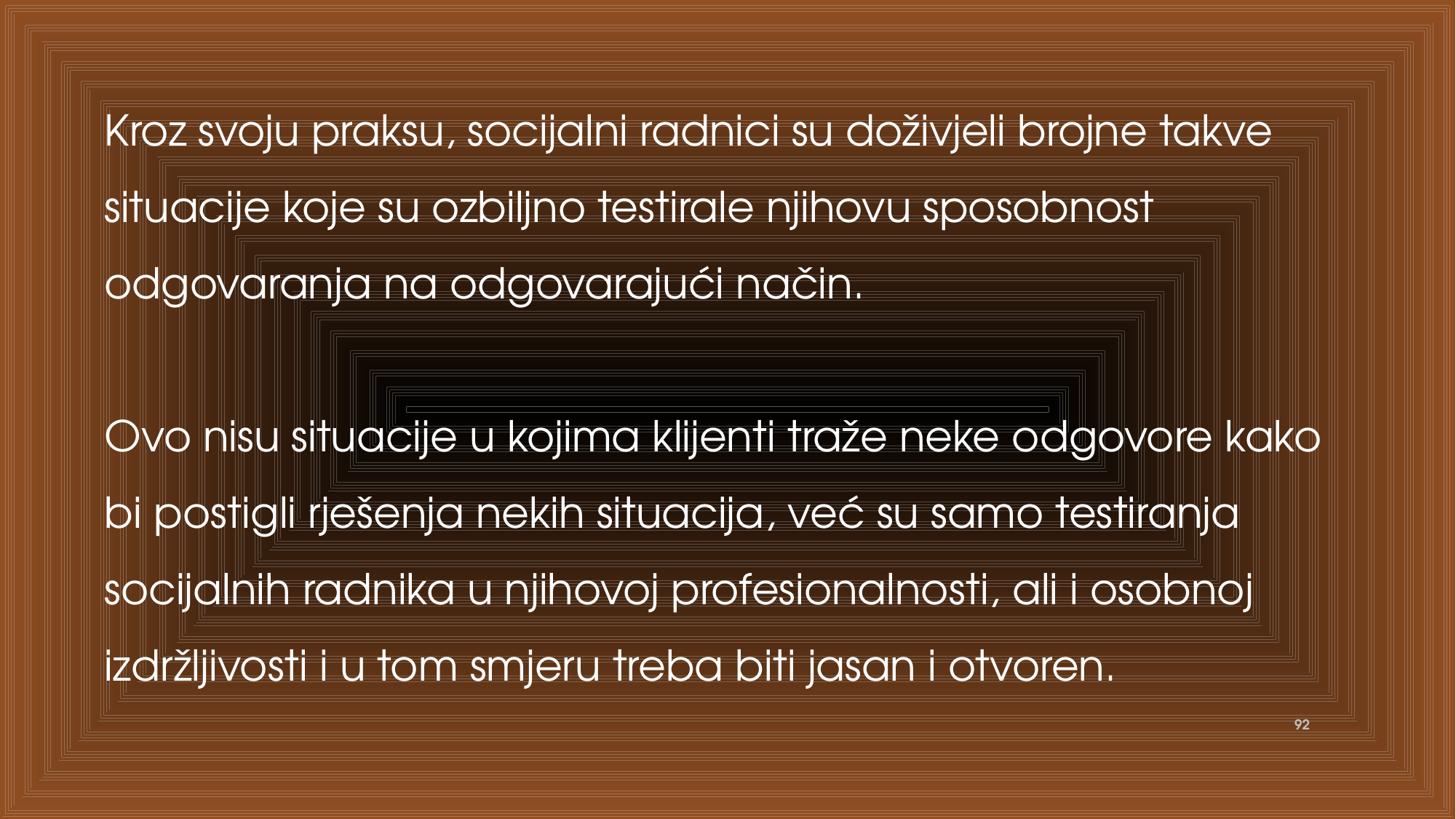

Kroz svoju praksu, socijalni radnici su doživjeli brojne takve situacije koje su ozbiljno testirale njihovu sposobnost odgovaranja na odgovarajući način.

Ovo nisu situacije u kojima klijenti traže neke odgovore kako bi postigli rješenja nekih situacija, već su samo testiranja socijalnih radnika u njihovoj profesionalnosti, ali i osobnoj izdržljivosti i u tom smjeru treba biti jasan i otvoren.
92